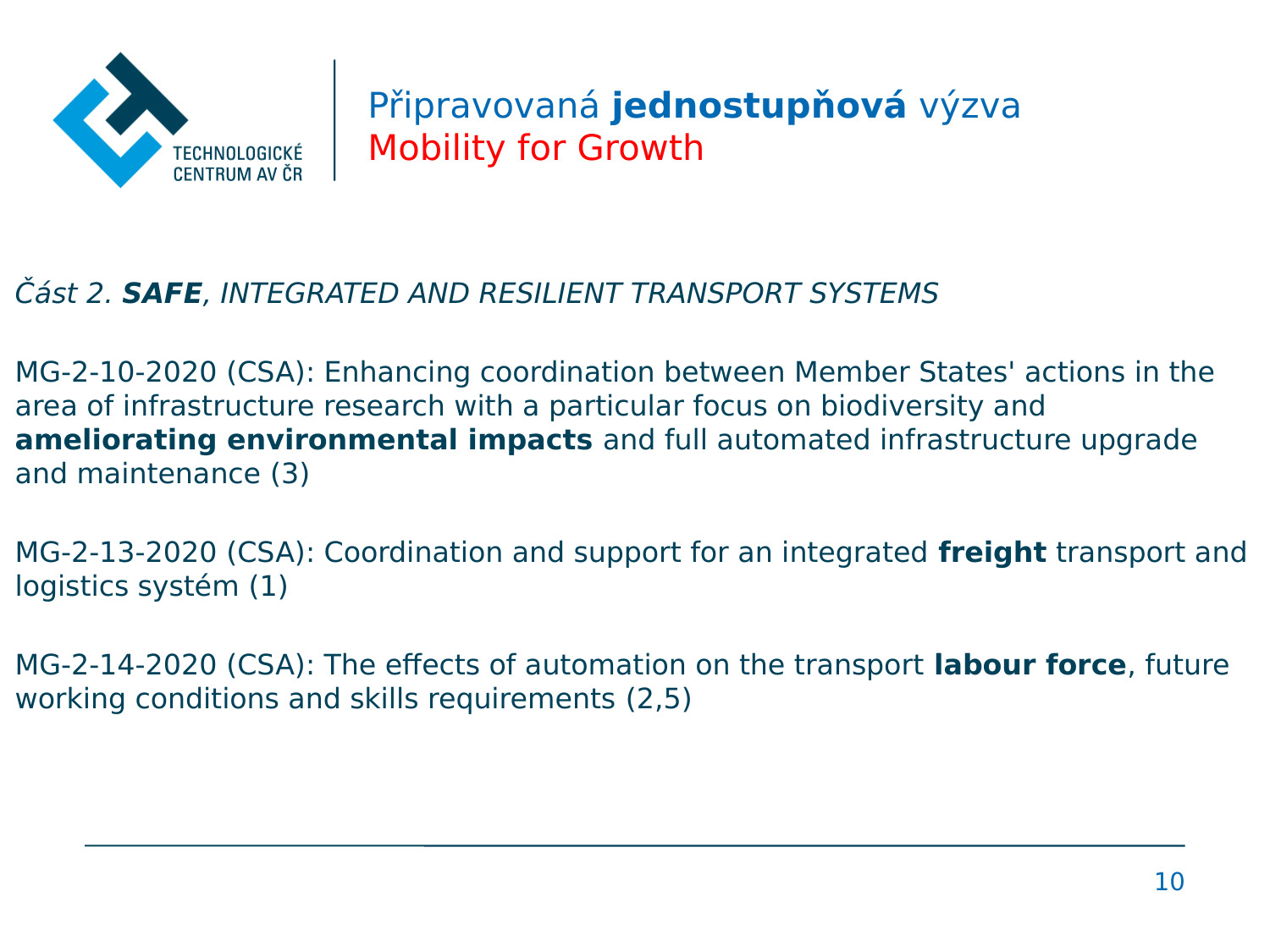

# Připravovaná jednostupňová výzva Mobility for Growth

Část 2. SAFE, INTEGRATED AND RESILIENT TRANSPORT SYSTEMS

MG-2-10-2020 (CSA): Enhancing coordination between Member States' actions in the area of infrastructure research with a particular focus on biodiversity and ameliorating environmental impacts and full automated infrastructure upgrade and maintenance (3)

MG-2-13-2020 (CSA): Coordination and support for an integrated freight transport and logistics systém (1)

MG-2-14-2020 (CSA): The effects of automation on the transport labour force, future working conditions and skills requirements (2,5)

10